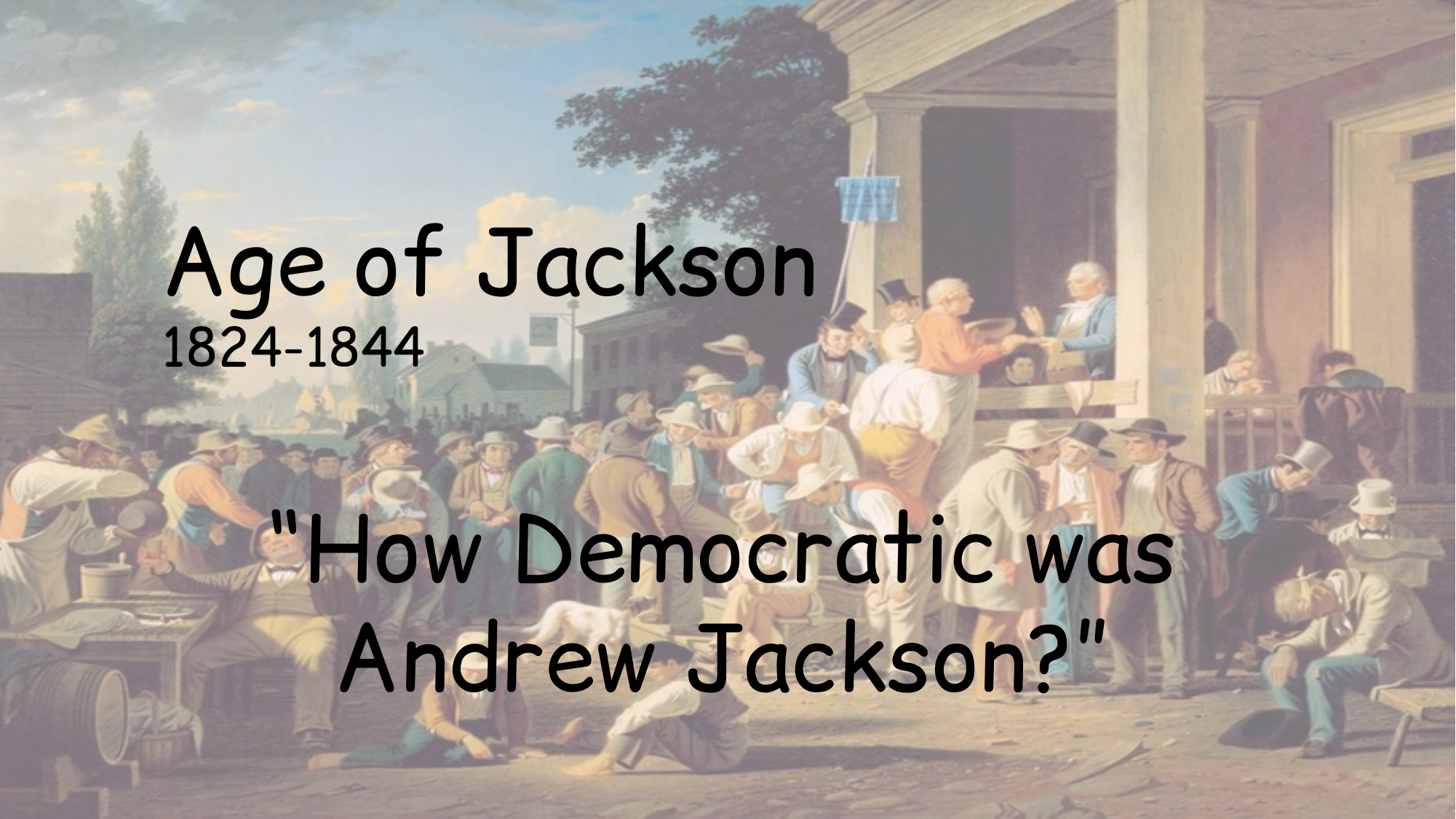

Age of Jackson
1824-1844
“How Democratic was Andrew Jackson?”